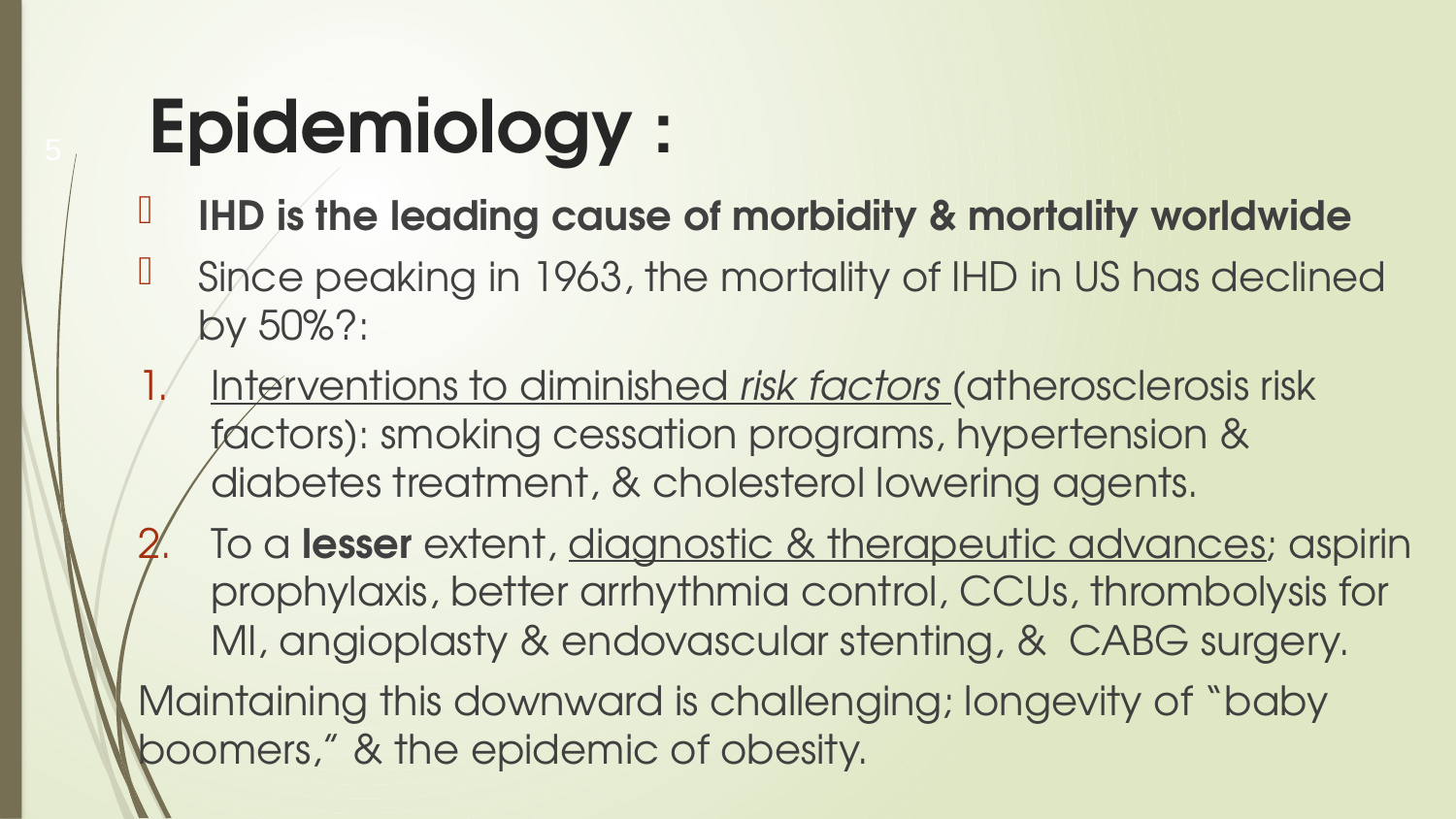

5
# Epidemiology :
IHD is the leading cause of morbidity & mortality worldwide
Since peaking in 1963, the mortality of IHD in US has declined by 50%?:
Interventions to diminished risk factors (atherosclerosis risk factors): smoking cessation programs, hypertension & diabetes treatment, & cholesterol lowering agents.
To a lesser extent, diagnostic & therapeutic advances; aspirin prophylaxis, better arrhythmia control, CCUs, thrombolysis for MI, angioplasty & endovascular stenting, &  CABG surgery.
Maintaining this downward is challenging; longevity of “baby boomers,” & the epidemic of obesity.